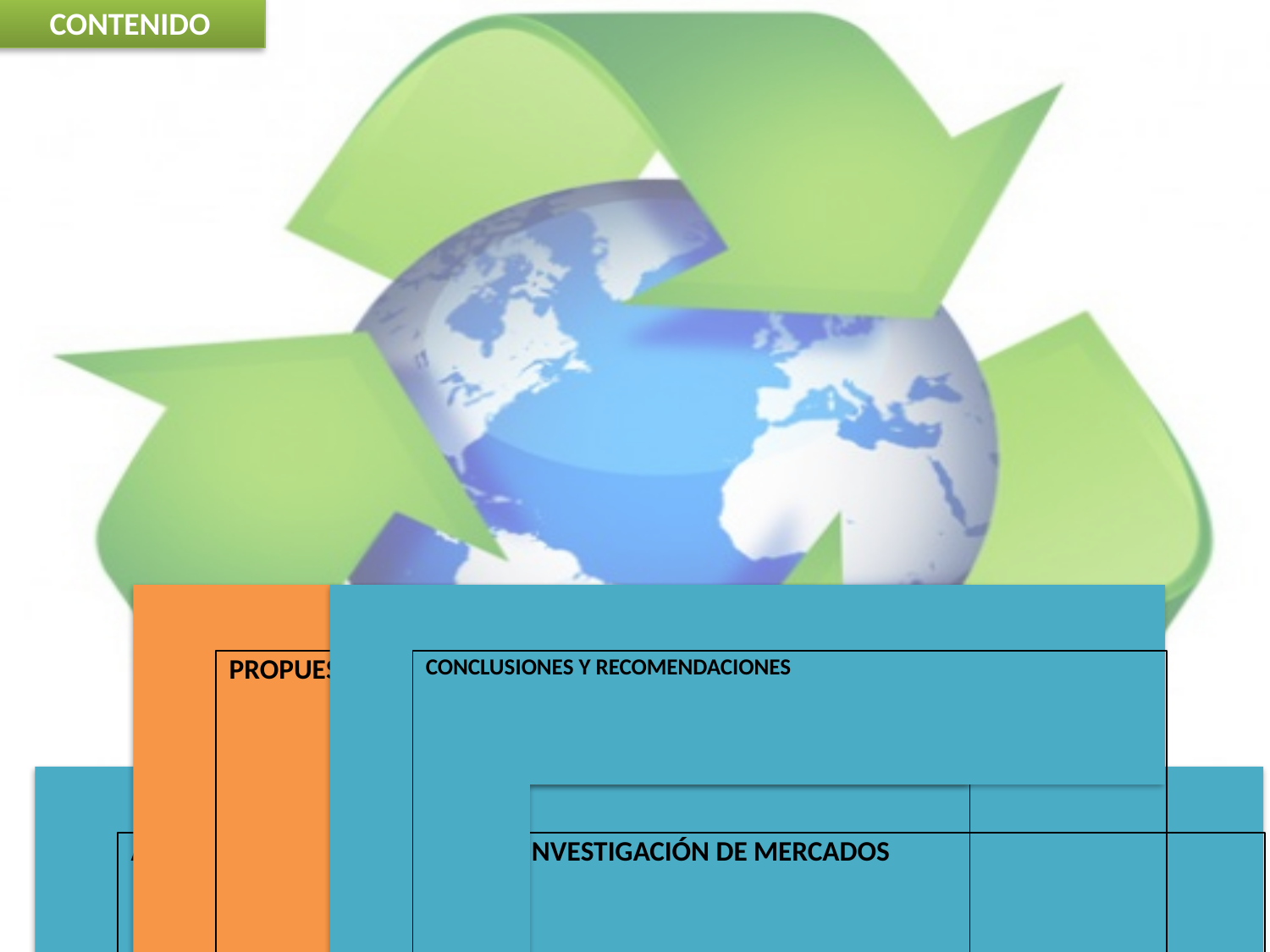

ANTECEDENTES
MARCO TEÓRICO
INVESTIGACIÓN DE MERCADOS
CONCLUSIONES Y RECOMENDACIONES
PROPUESTA
CONTENIDO